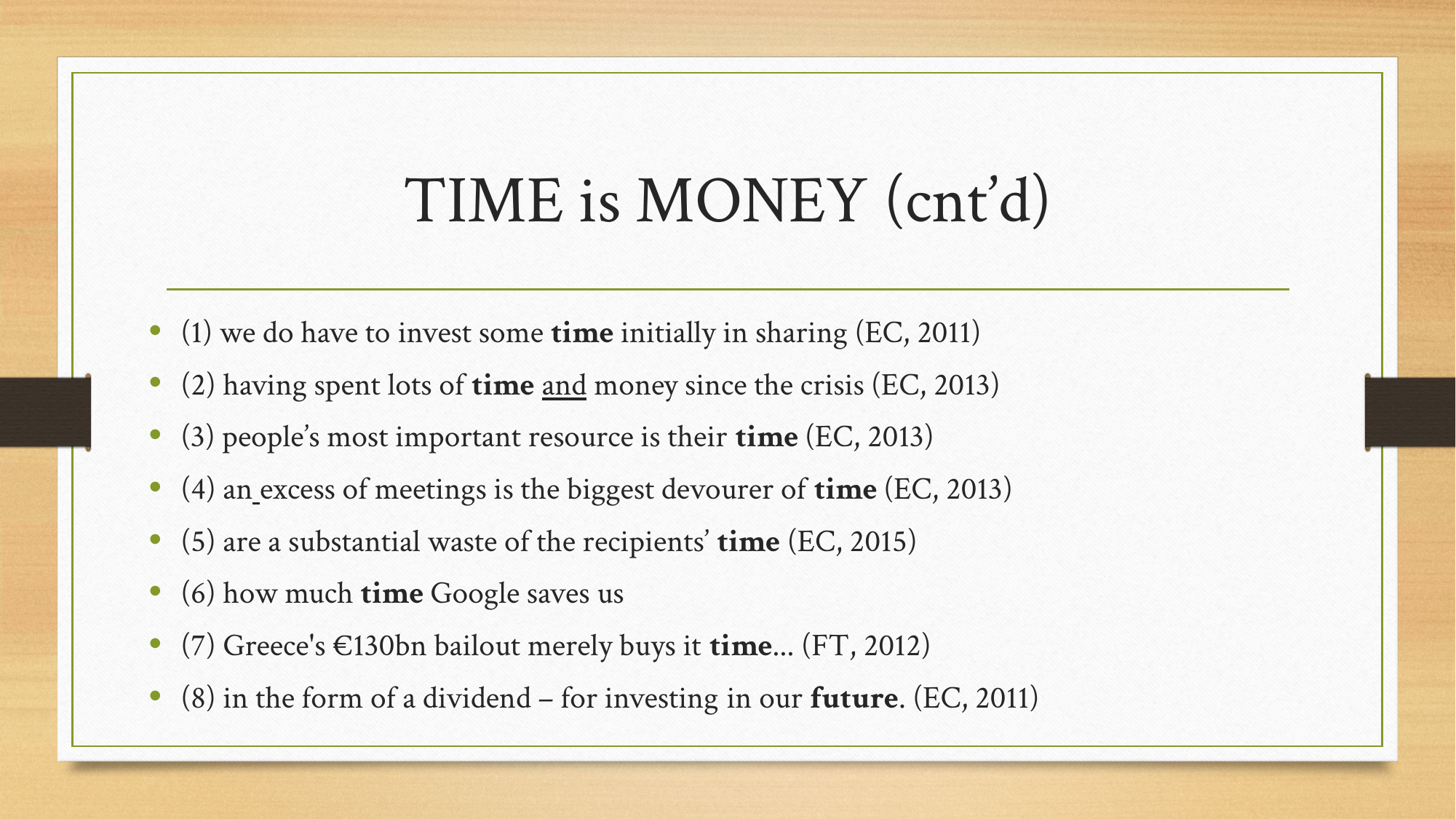

# TIME is MONEY (cnt’d)
(1) we do have to invest some time initially in sharing (EC, 2011)
(2) having spent lots of time and money since the crisis (EC, 2013)
(3) people’s most important resource is their time (EC, 2013)
(4) an excess of meetings is the biggest devourer of time (EC, 2013)
(5) are a substantial waste of the recipients’ time (EC, 2015)
(6) how much time Google saves us
(7) Greece's €130bn bailout merely buys it time... (FT, 2012)
(8) in the form of a dividend – for investing in our future. (EC, 2011)